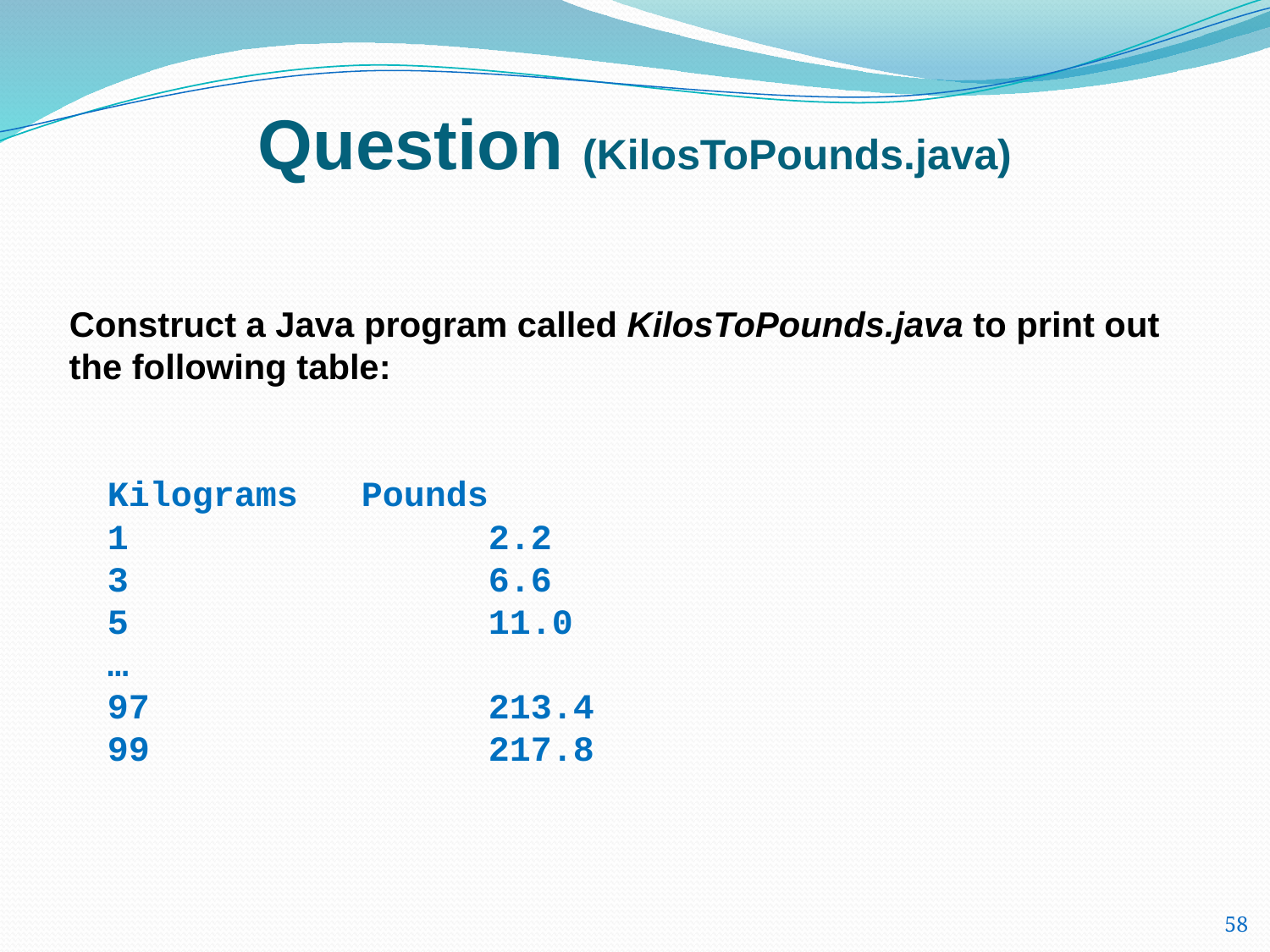

# Question (KilosToPounds.java)
Construct a Java program called KilosToPounds.java to print out the following table:

	Kilograms	Pounds
	1			2.2
	3			6.6
	5			11.0
	…
	97			213.4
	99			217.8
58